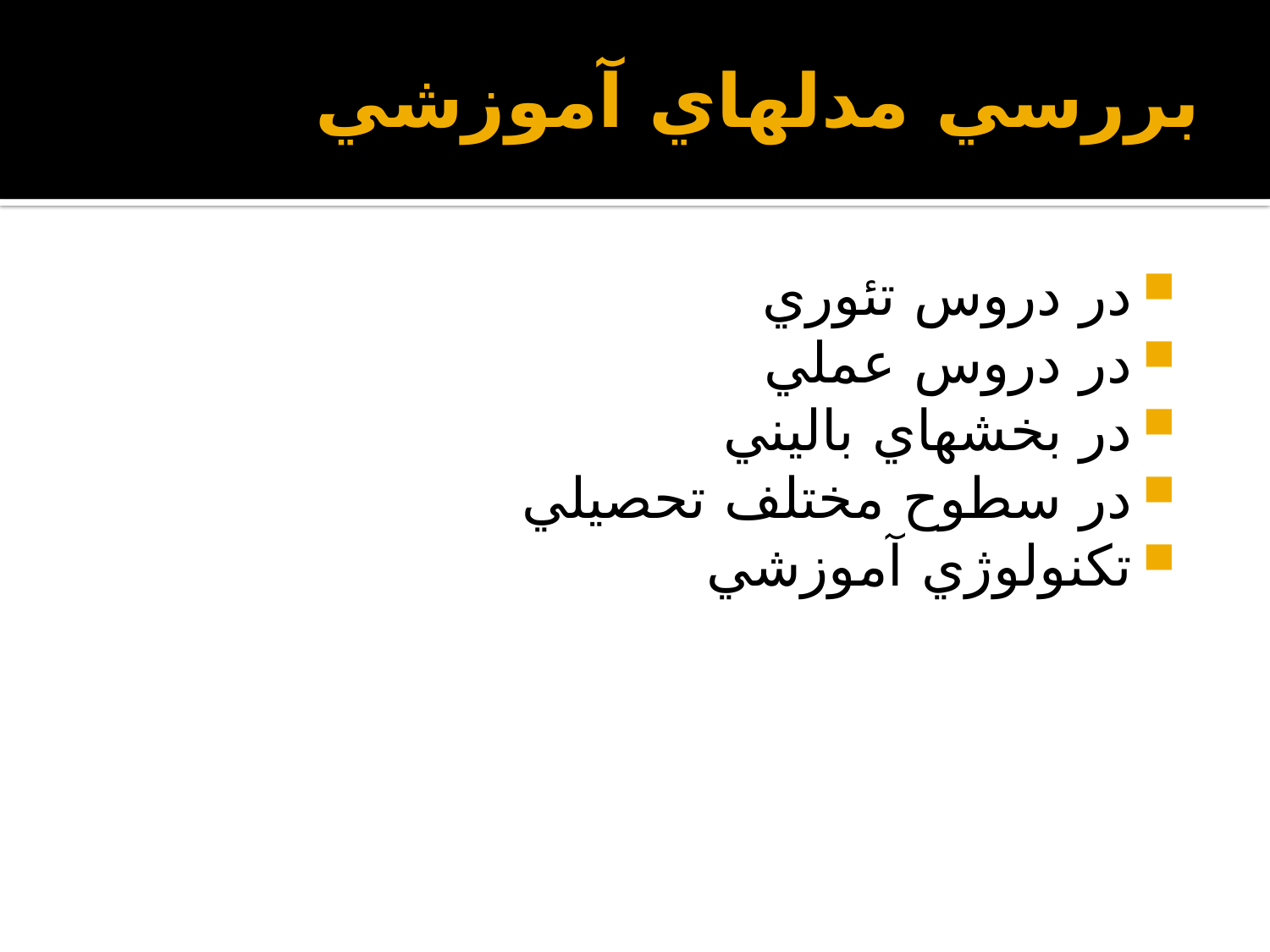

# بررسي مدلهاي آموزشي
در دروس تئوري
در دروس عملي
در بخشهاي باليني
در سطوح مختلف تحصيلي
تكنولوژي آموزشي